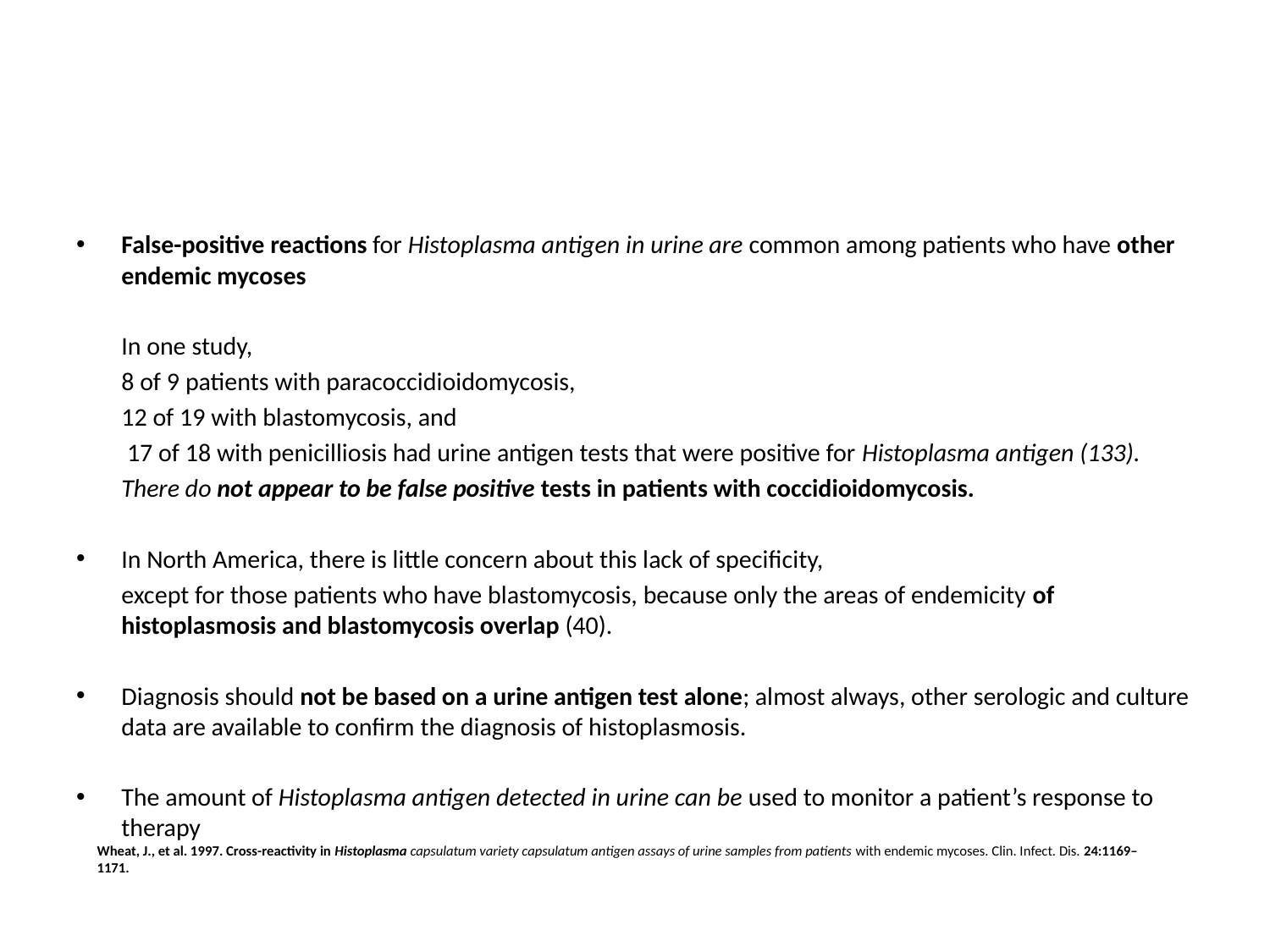

#
False-positive reactions for Histoplasma antigen in urine are common among patients who have other endemic mycoses

	In one study,
	8 of 9 patients with paracoccidioidomycosis,
	12 of 19 with blastomycosis, and
	 17 of 18 with penicilliosis had urine antigen tests that were positive for Histoplasma antigen (133).
	There do not appear to be false positive tests in patients with coccidioidomycosis.

In North America, there is little concern about this lack of specificity,
  	except for those patients who have blastomycosis, because only the areas of endemicity of histoplasmosis and blastomycosis overlap (40).

Diagnosis should not be based on a urine antigen test alone; almost always, other serologic and culture data are available to confirm the diagnosis of histoplasmosis.

The amount of Histoplasma antigen detected in urine can be used to monitor a patient’s response to therapy

Wheat, J., et al. 1997. Cross-reactivity in Histoplasma capsulatum variety capsulatum antigen assays of urine samples from patients with endemic mycoses. Clin. Infect. Dis. 24:1169–1171.